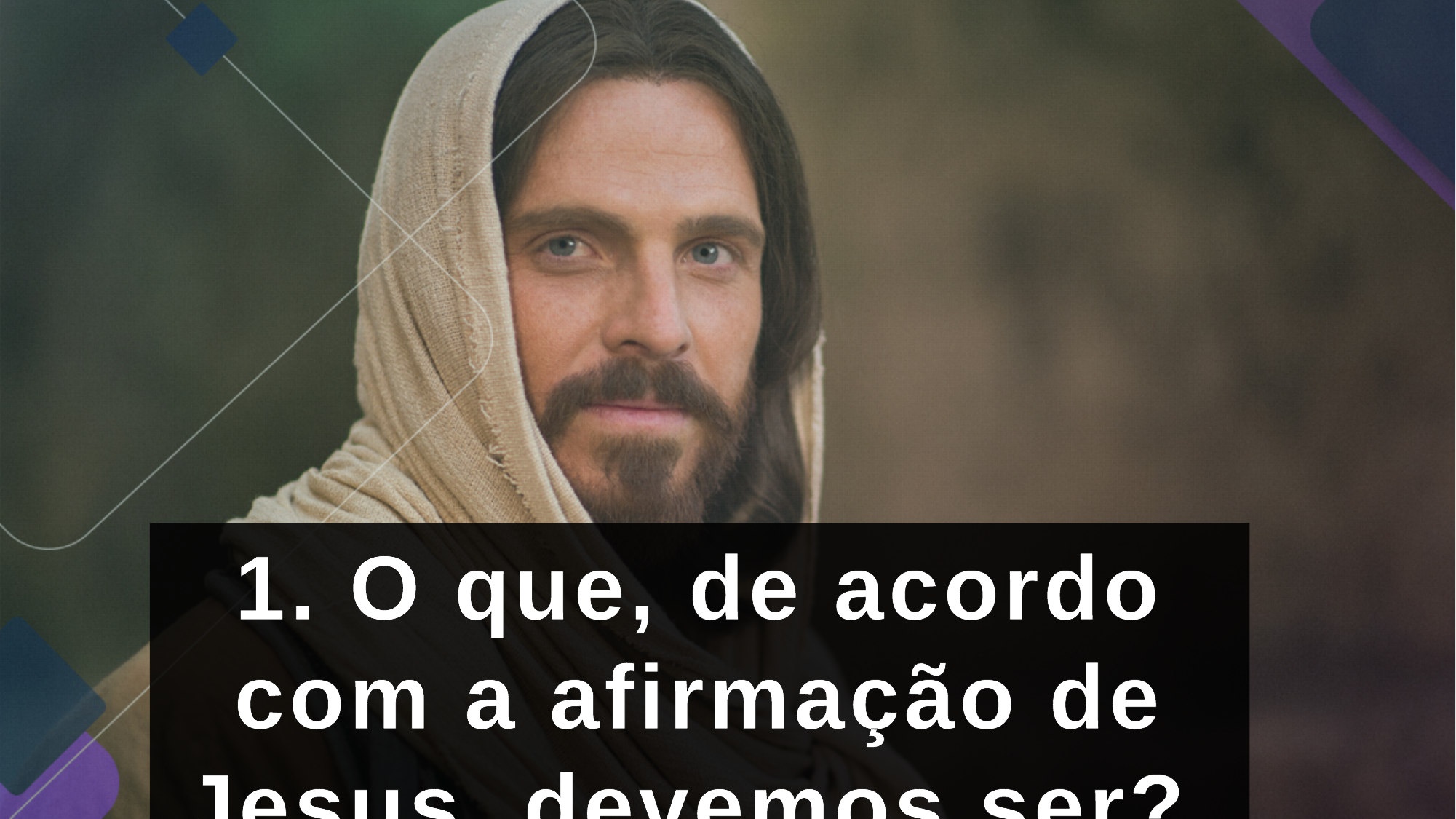

1. O que, de acordo com a afirmação de Jesus, devemos ser?